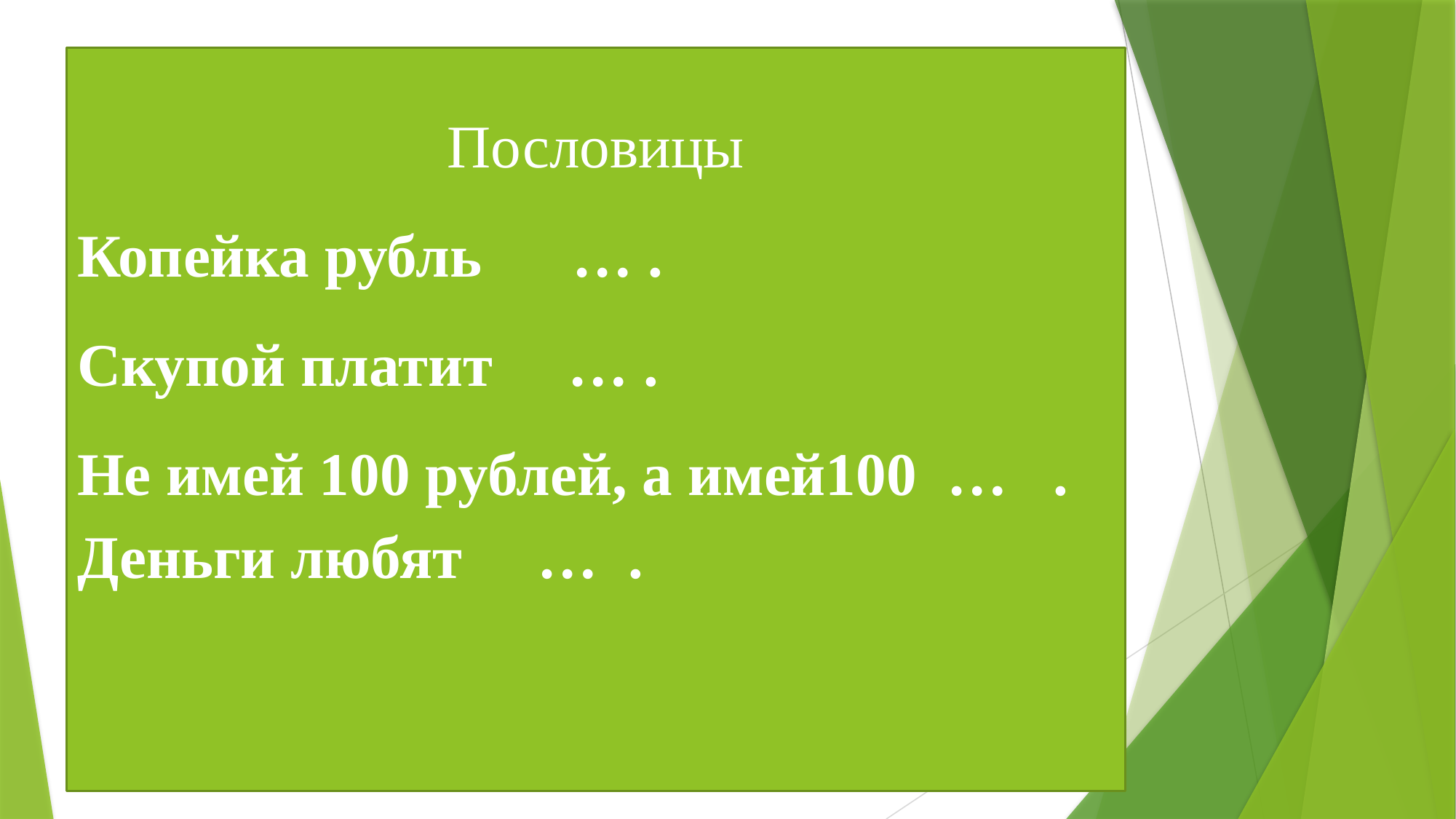

Пословицы
Копейка рубль      … .
Скупой платит     … .
Не имей 100 рублей, а имей100  …   .
Деньги любят     …  .